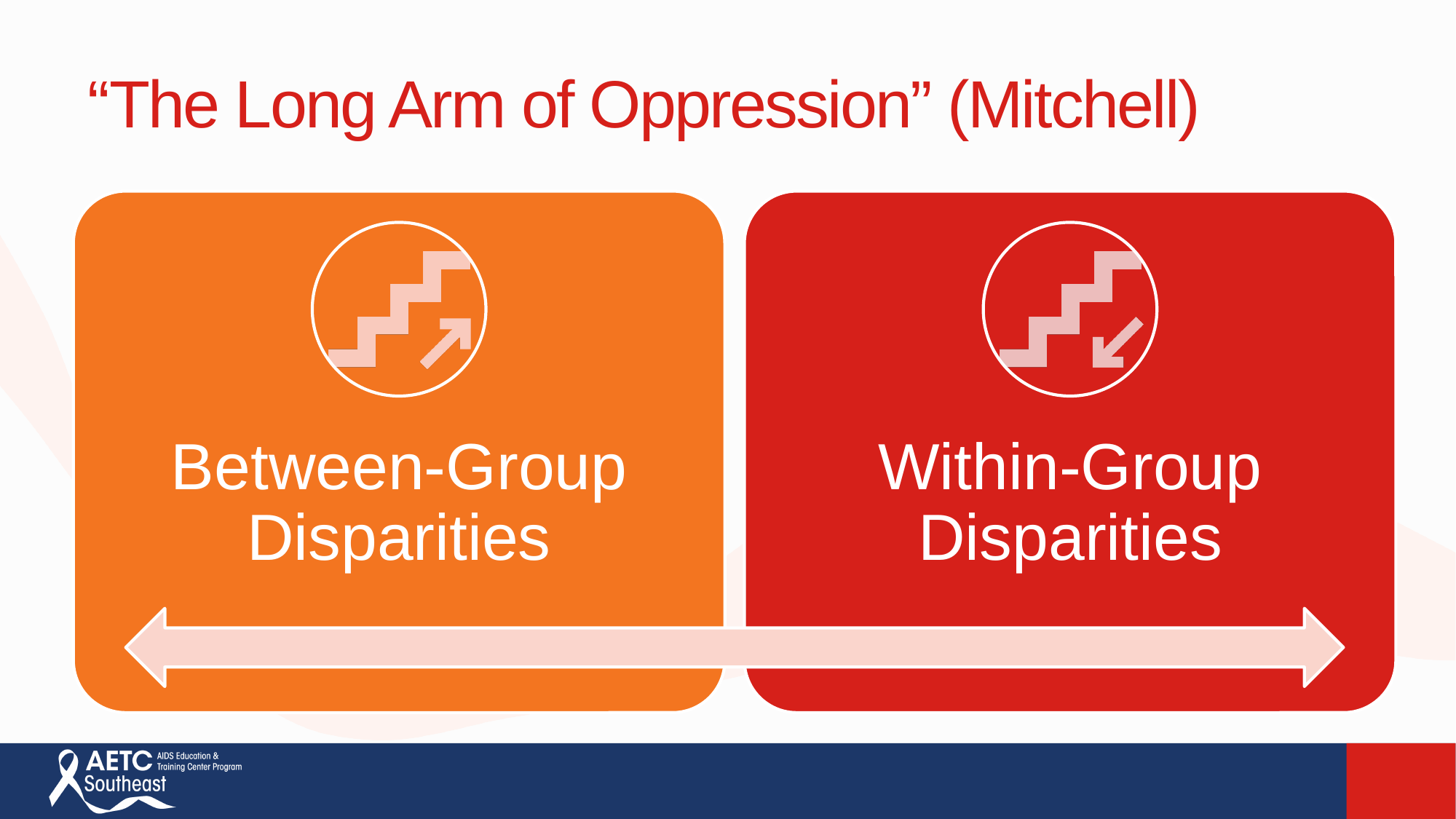

# “The Long Arm of Oppression” (Mitchell)
Between-Group Disparities
Within-Group Disparities